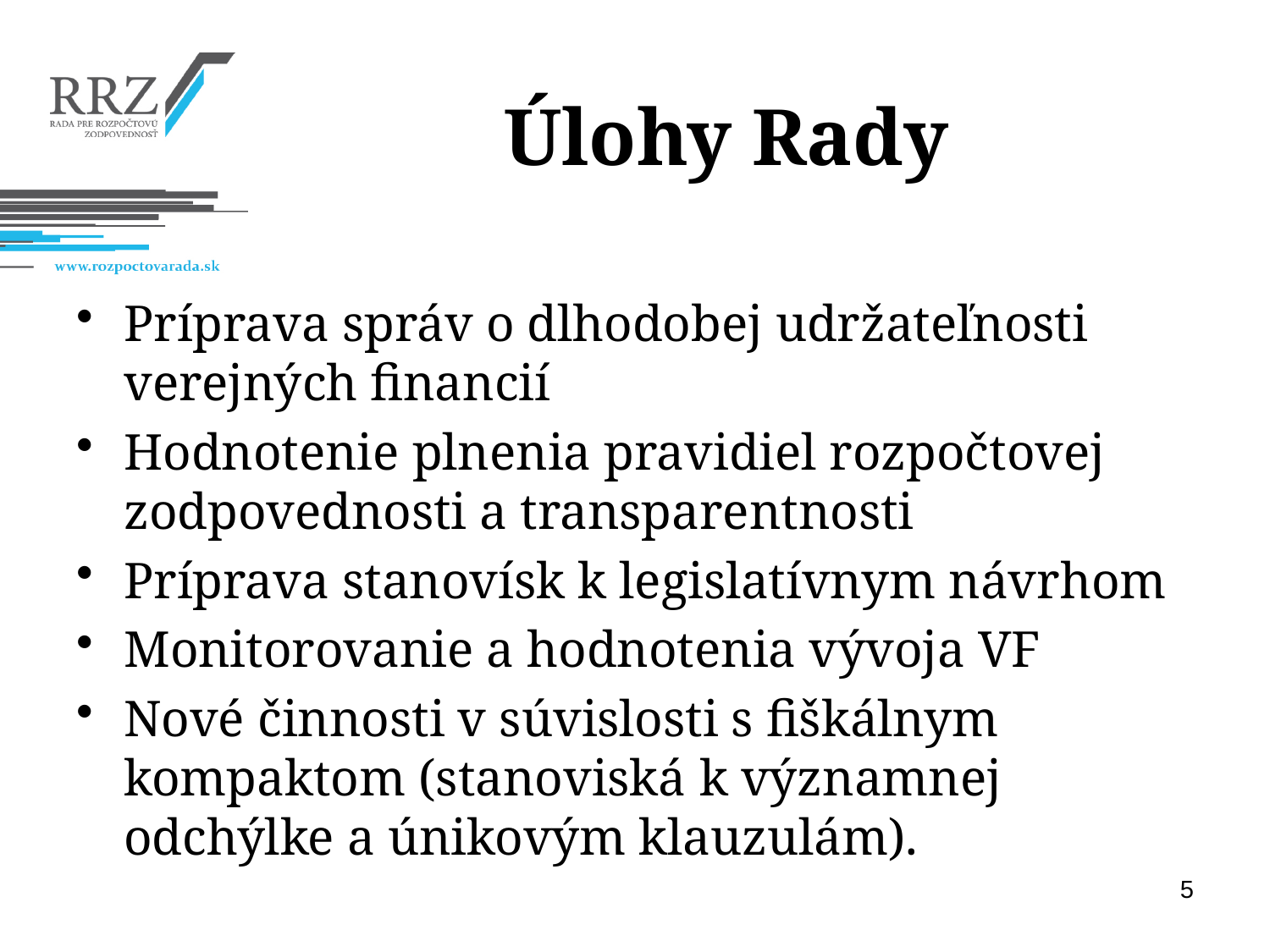

# Úlohy Rady
Príprava správ o dlhodobej udržateľnosti verejných financií
Hodnotenie plnenia pravidiel rozpočtovej zodpovednosti a transparentnosti
Príprava stanovísk k legislatívnym návrhom
Monitorovanie a hodnotenia vývoja VF
Nové činnosti v súvislosti s fiškálnym kompaktom (stanoviská k významnej odchýlke a únikovým klauzulám).

5